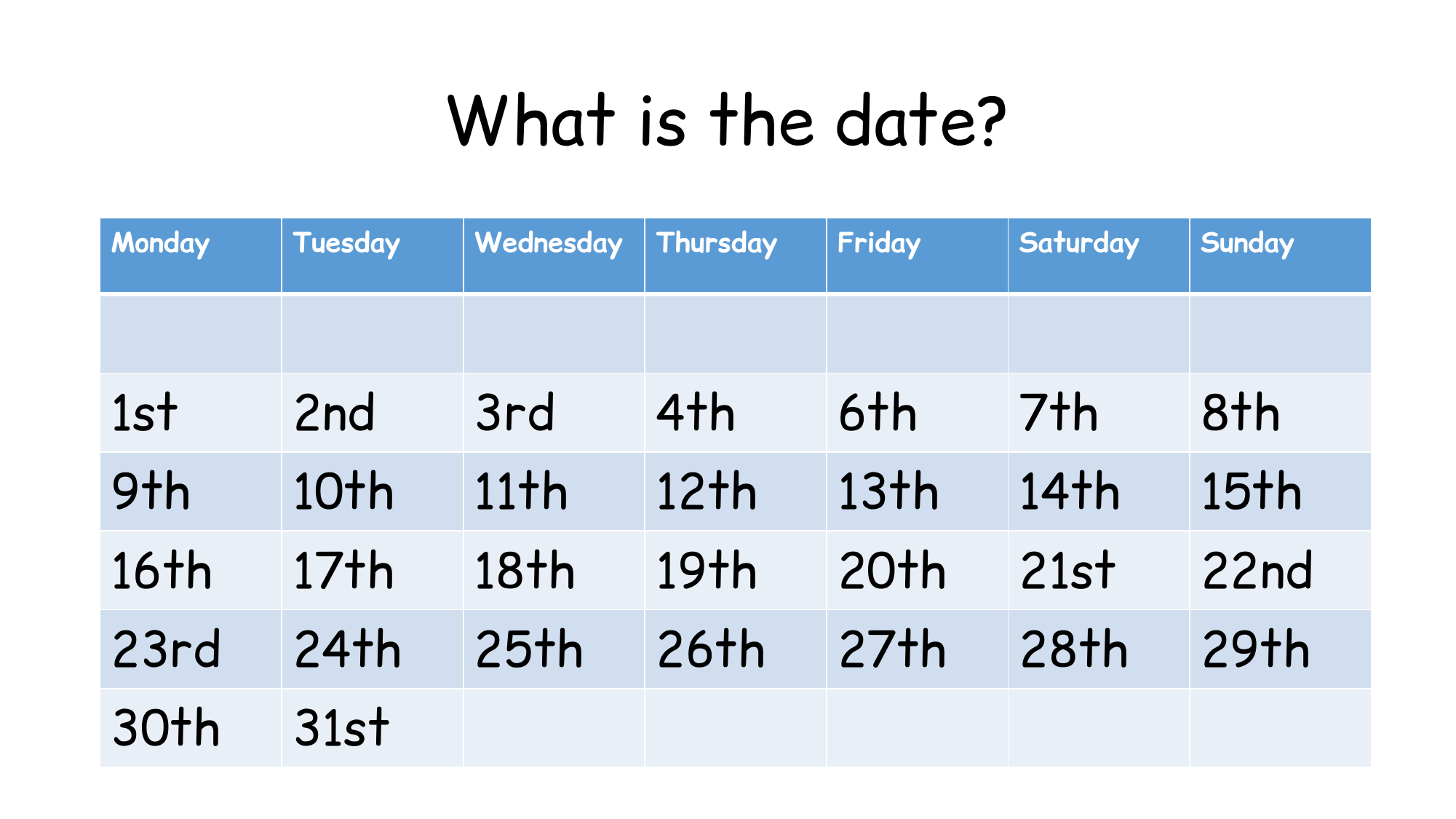

# What is the date?
| Monday | Tuesday | Wednesday | Thursday | Friday | Saturday | Sunday |
| --- | --- | --- | --- | --- | --- | --- |
|  |  |  |  |  |  |  |
| 1st | 2nd | 3rd | 4th | 6th | 7th | 8th |
| 9th | 10th | 11th | 12th | 13th | 14th | 15th |
| 16th | 17th | 18th | 19th | 20th | 21st | 22nd |
| 23rd | 24th | 25th | 26th | 27th | 28th | 29th |
| 30th | 31st |  |  |  |  |  |